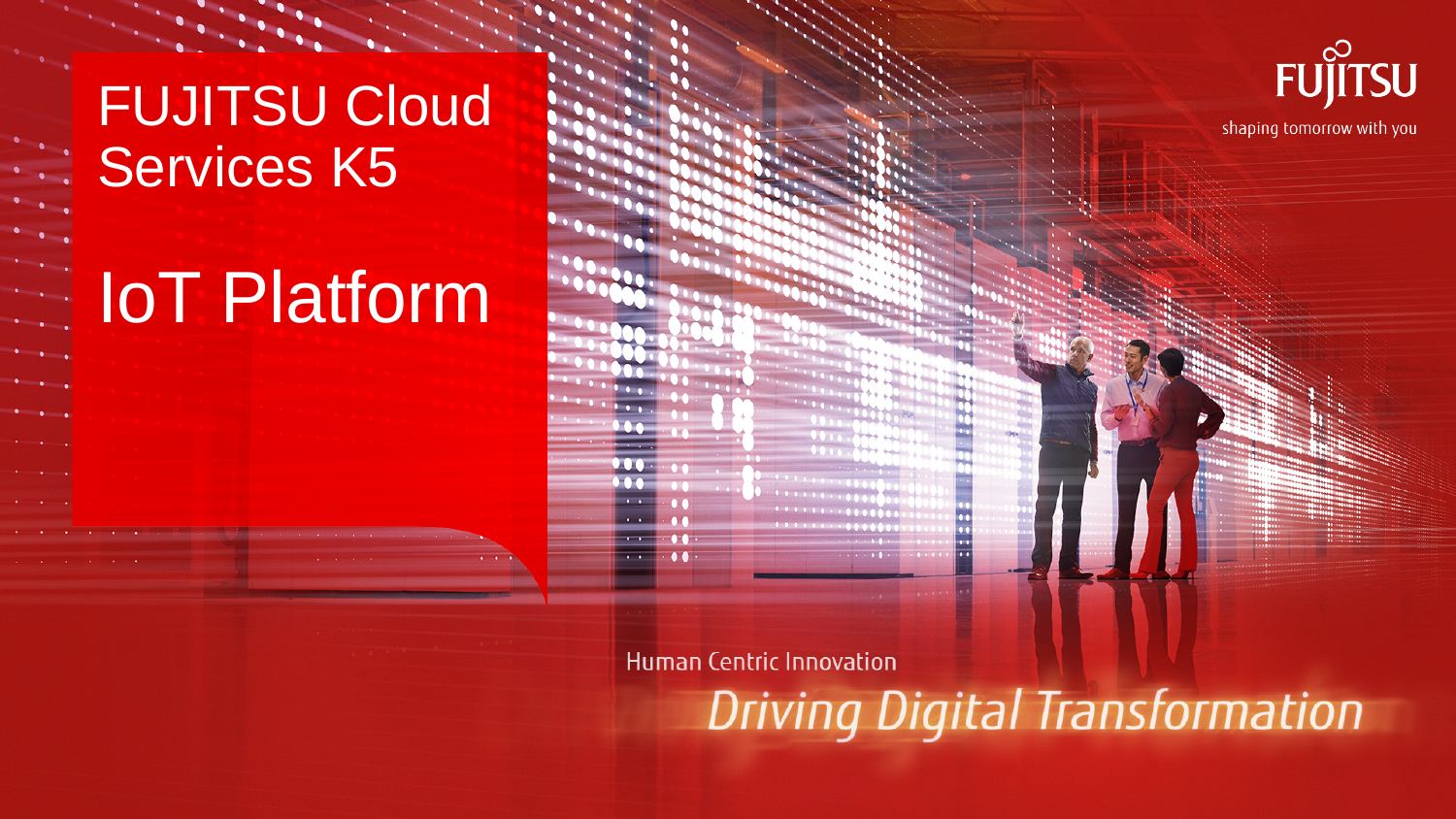

# FUJITSU Cloud Services K5 IoT Platform